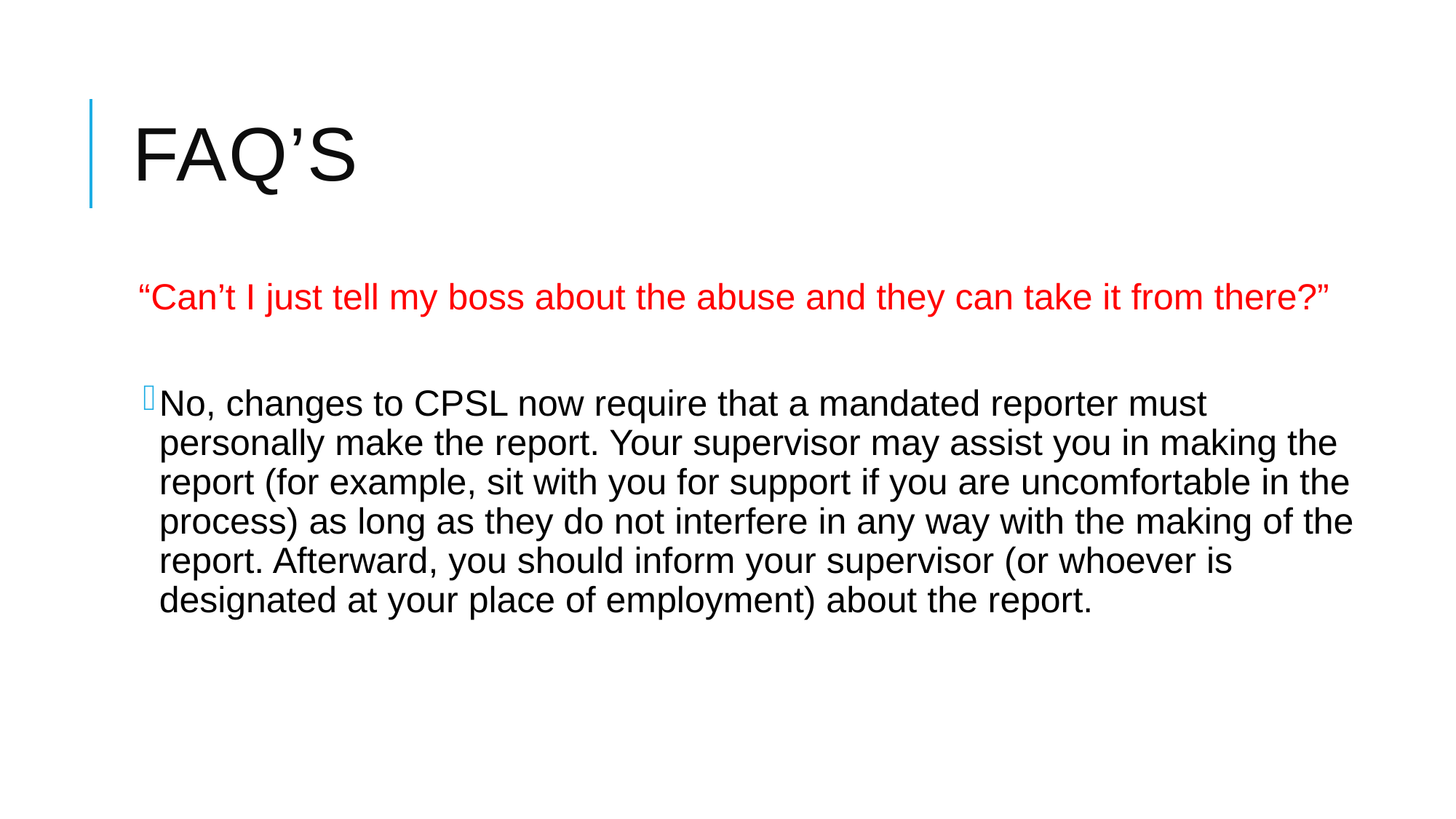

# FAQ’s
“Can’t I just tell my boss about the abuse and they can take it from there?”

No, changes to CPSL now require that a mandated reporter must personally make the report. Your supervisor may assist you in making the report (for example, sit with you for support if you are uncomfortable in the process) as long as they do not interfere in any way with the making of the report. Afterward, you should inform your supervisor (or whoever is designated at your place of employment) about the report.